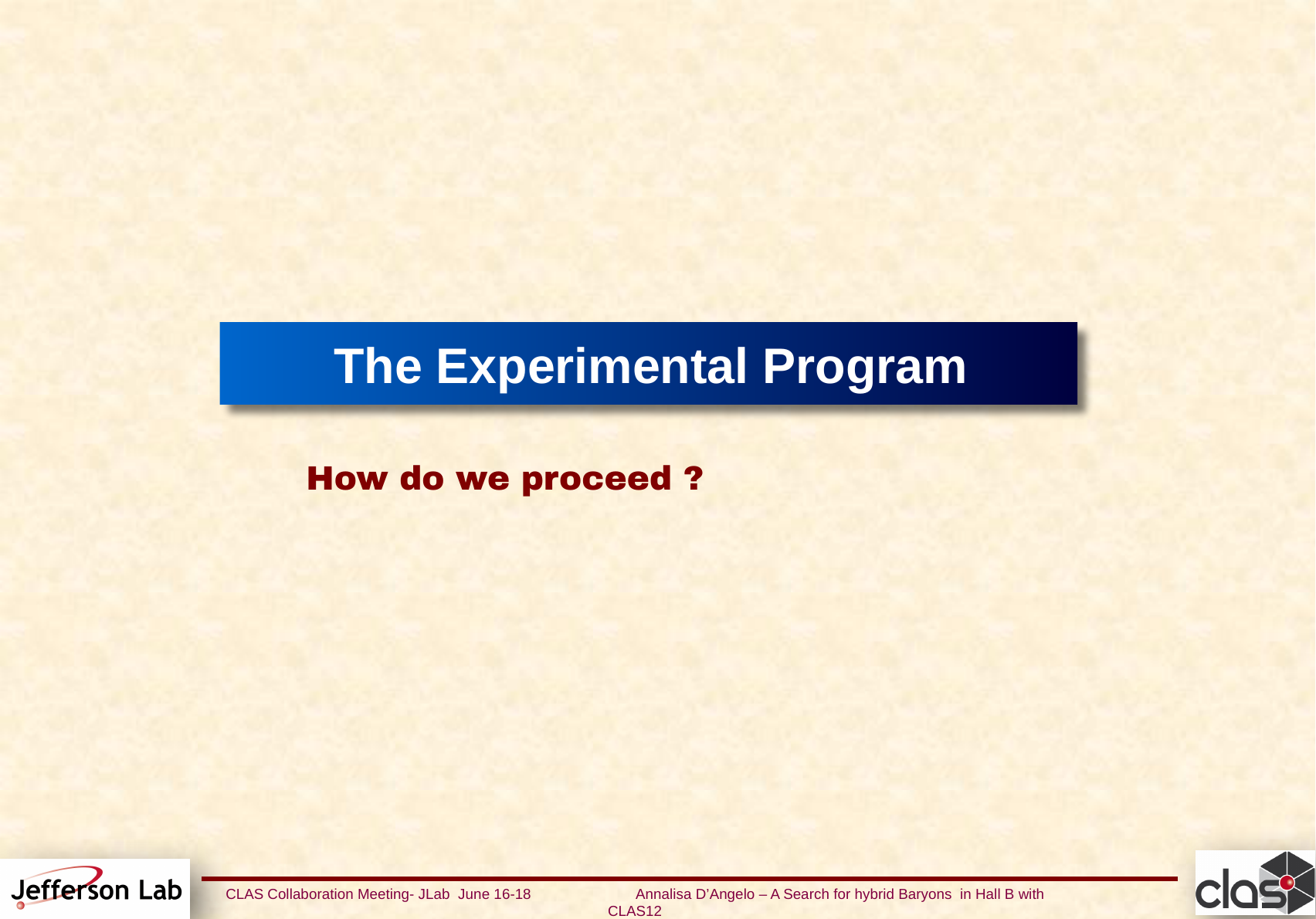

The Experimental Program
How do we proceed ?
CLAS Collaboration Meeting- JLab  June 16-18                          Annalisa D’Angelo – A Search for hybrid Baryons  in Hall B with CLAS12